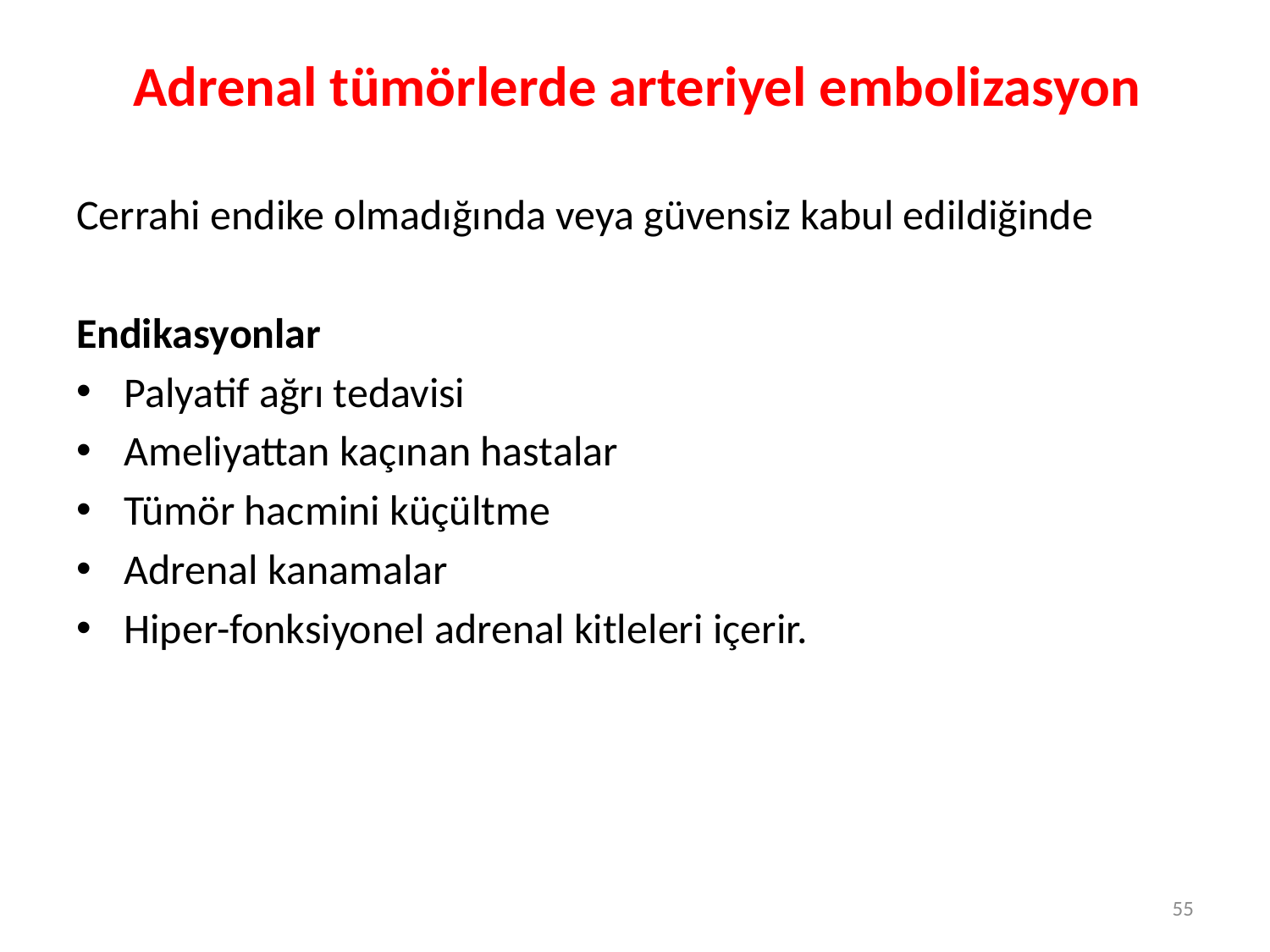

# Adrenal tümörlerde arteriyel embolizasyon
Cerrahi endike olmadığında veya güvensiz kabul edildiğinde

Endikasyonlar
Palyatif ağrı tedavisi
Ameliyattan kaçınan hastalar
Tümör hacmini küçültme
Adrenal kanamalar
Hiper-fonksiyonel adrenal kitleleri içerir.

55